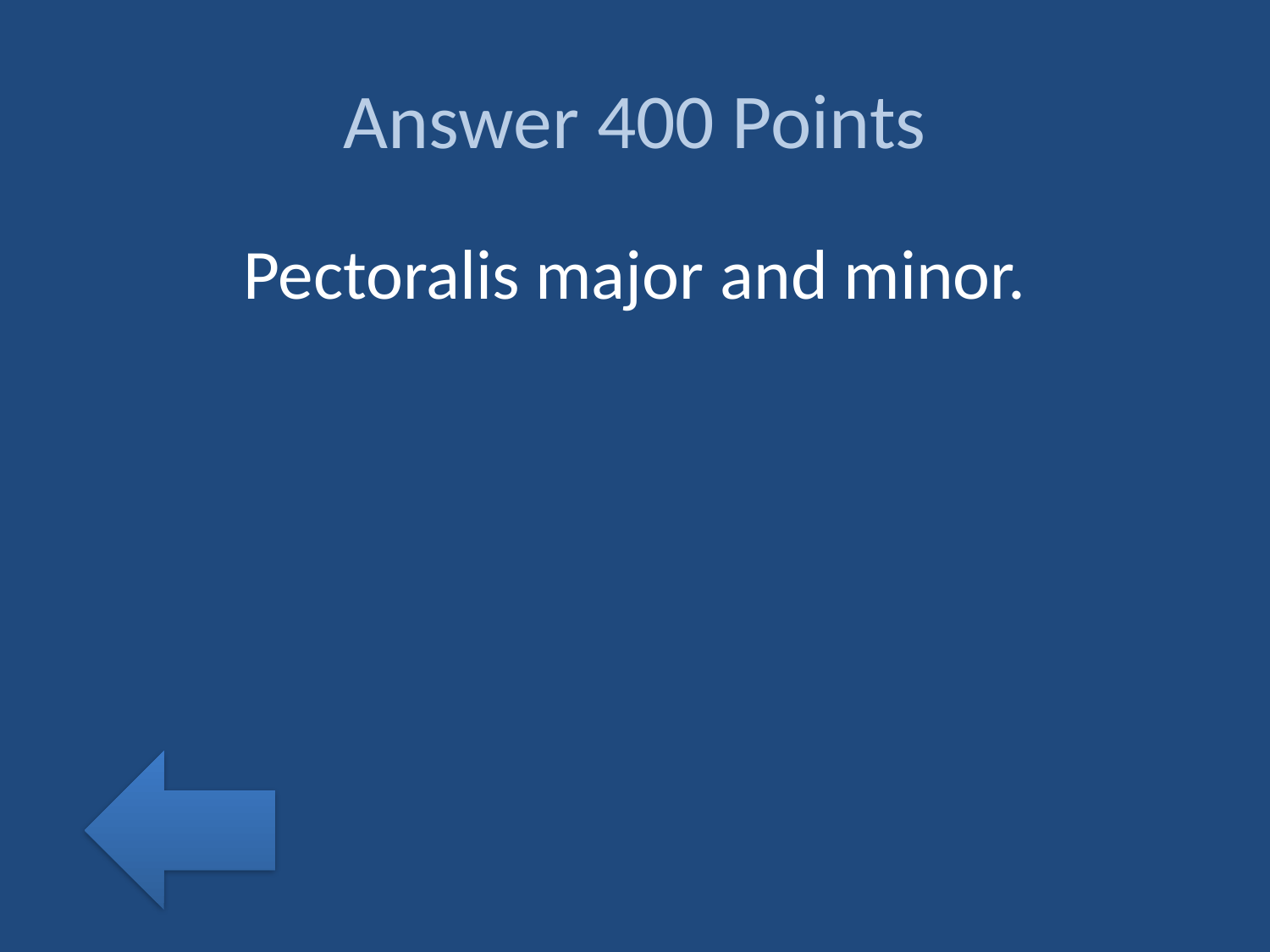

# Answer 400 Points
Pectoralis major and minor.